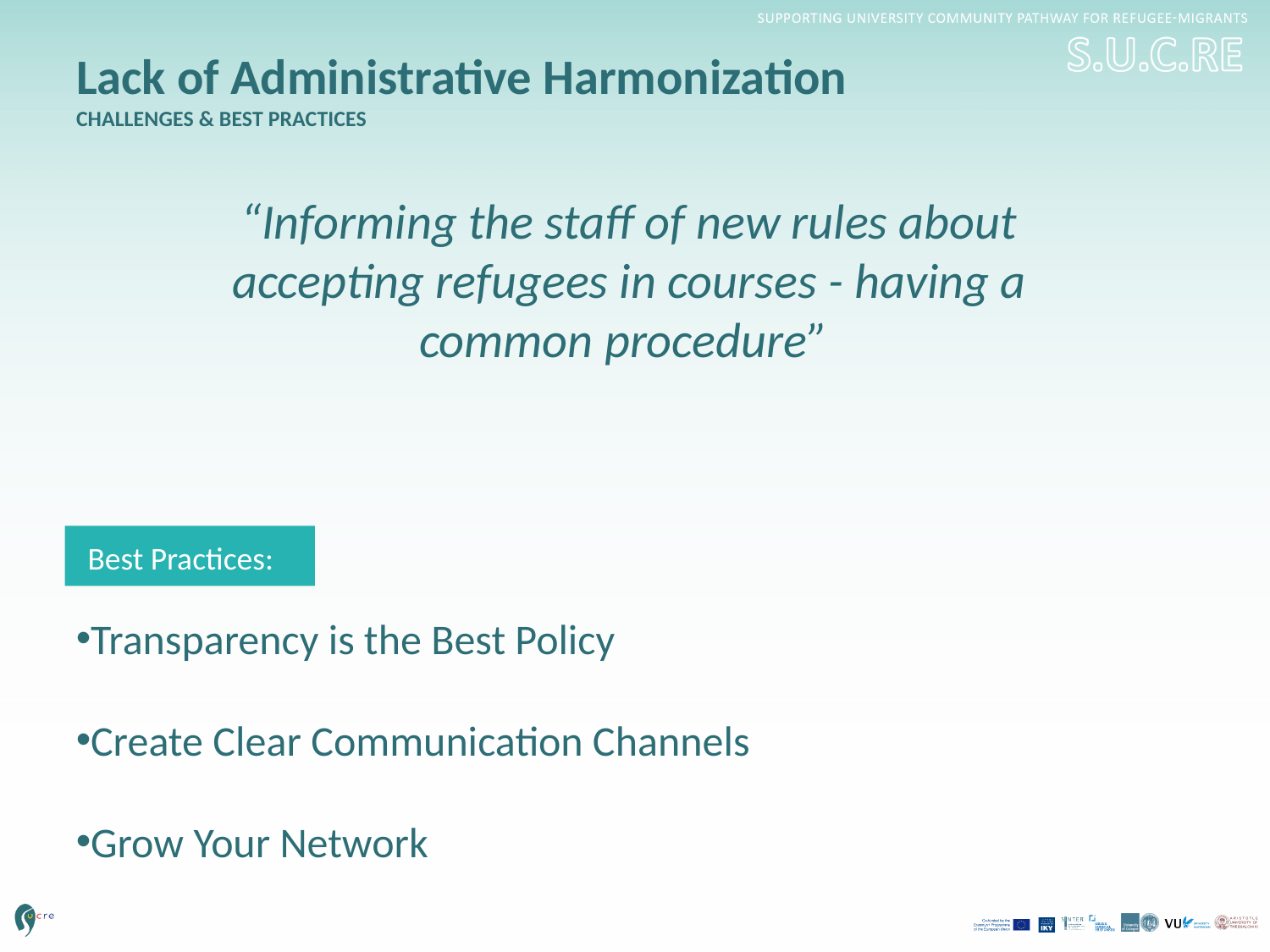

# Lack of Administrative Harmonization CHALLENGES & BEST PRACTICES

“Informing the staff of new rules about accepting refugees in courses - having a common procedure”

Best Practices:

Transparency is the Best Policy

Create Clear Communication Channels

Grow Your Network